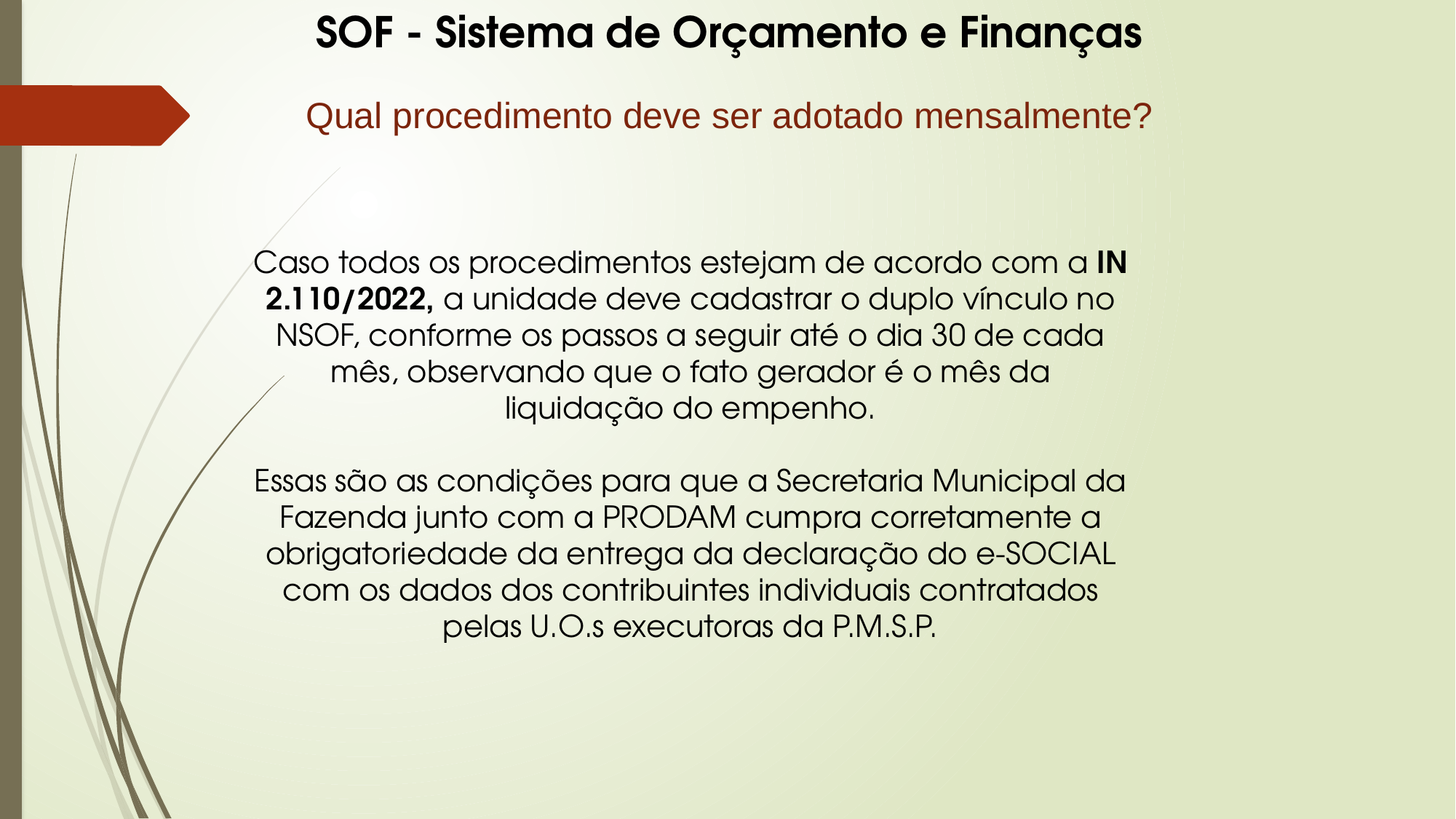

SOF - Sistema de Orçamento e Finanças
Qual procedimento deve ser adotado mensalmente?
Caso todos os procedimentos estejam de acordo com a IN 2.110/2022, a unidade deve cadastrar o duplo vínculo no NSOF, conforme os passos a seguir até o dia 30 de cada mês, observando que o fato gerador é o mês da liquidação do empenho.

Essas são as condições para que a Secretaria Municipal da Fazenda junto com a PRODAM cumpra corretamente a obrigatoriedade da entrega da declaração do e-SOCIAL com os dados dos contribuintes individuais contratados pelas U.O.s executoras da P.M.S.P.